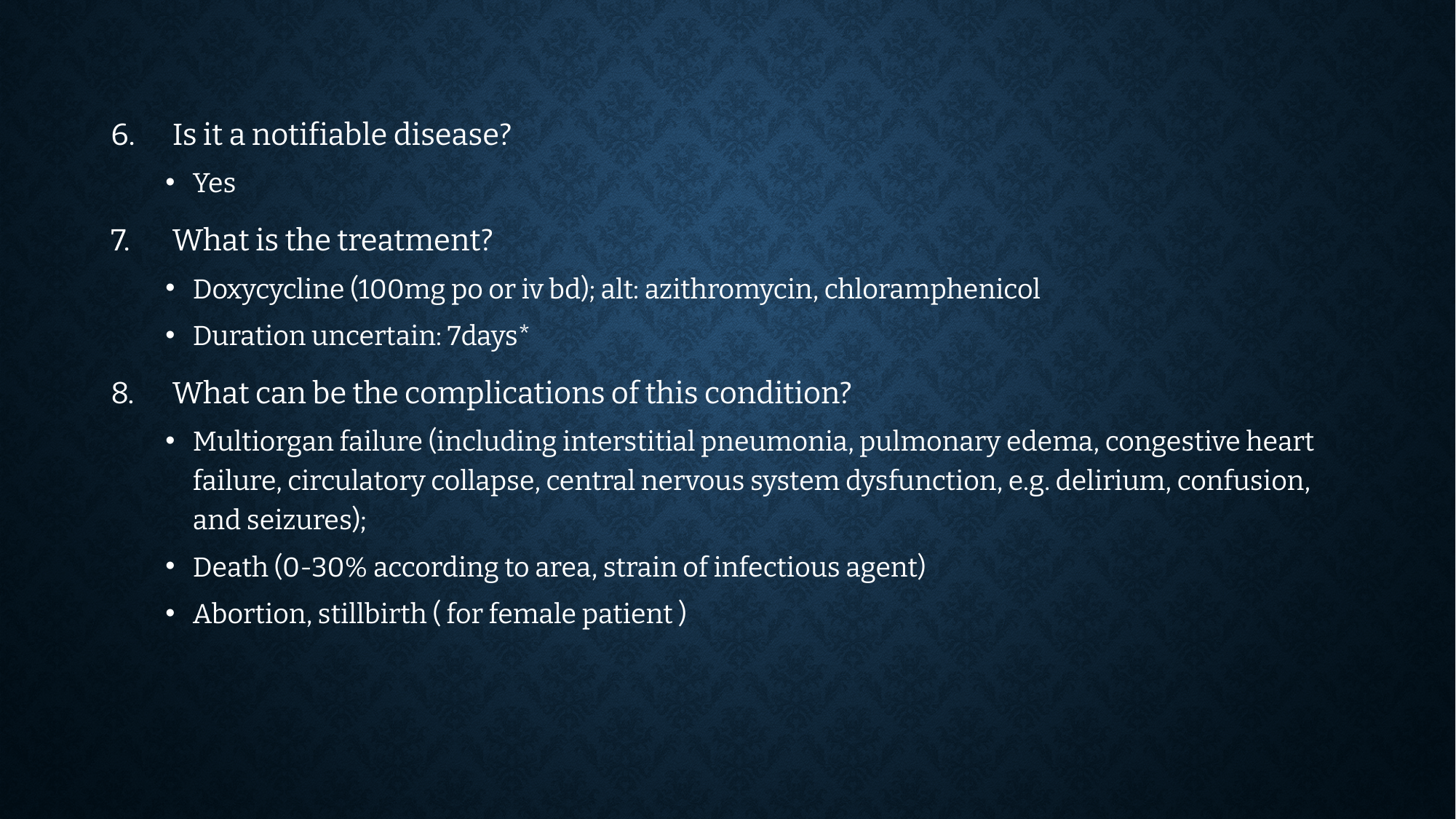

Is it a notifiable disease?
Yes
What is the treatment?
Doxycycline (100mg po or iv bd); alt: azithromycin, chloramphenicol
Duration uncertain: 7days*
What can be the complications of this condition?
Multiorgan failure (including interstitial pneumonia, pulmonary edema, congestive heart failure, circulatory collapse, central nervous system dysfunction, e.g. delirium, confusion, and seizures);
Death (0-30% according to area, strain of infectious agent)
Abortion, stillbirth ( for female patient )